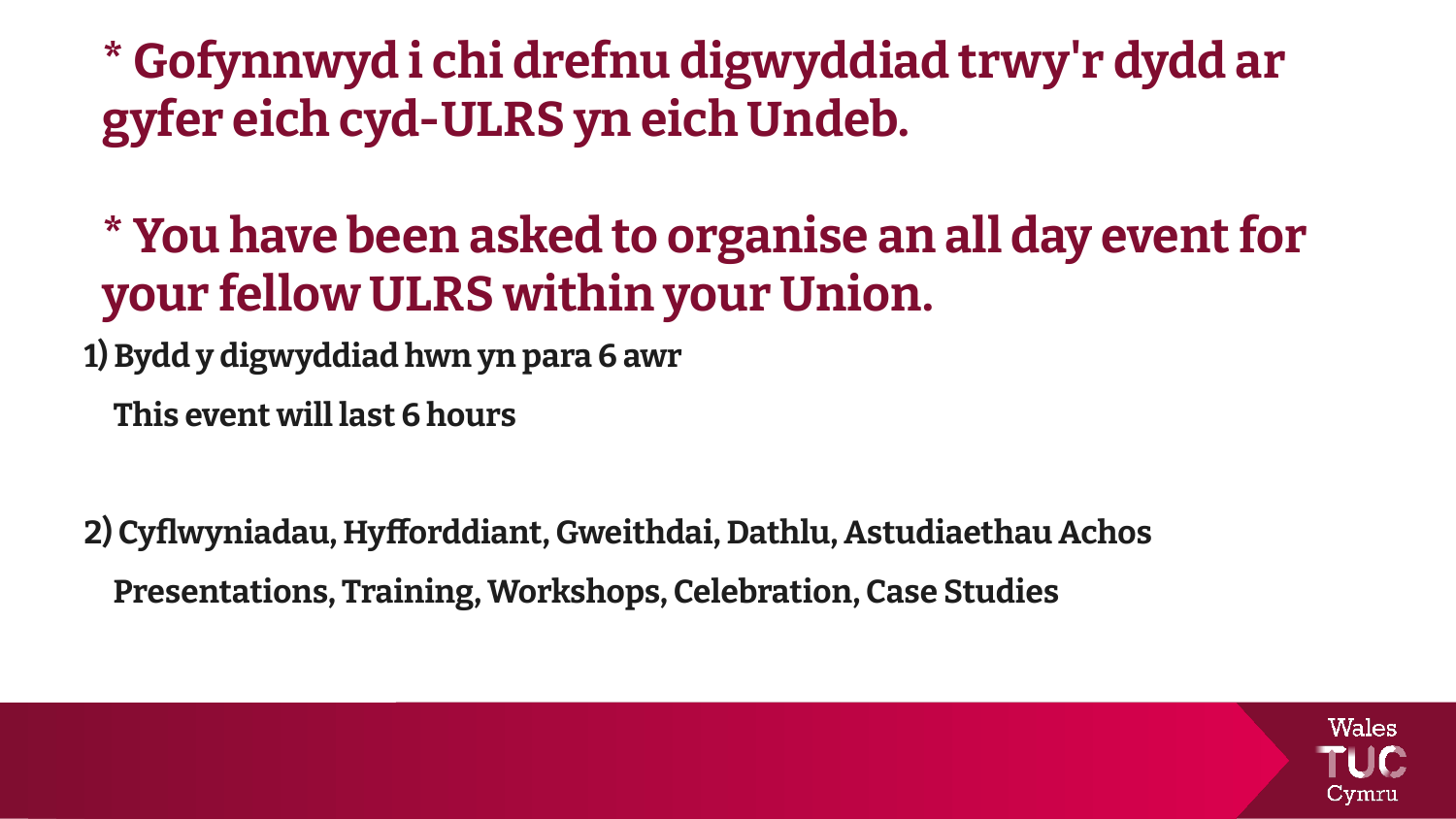

# * Gofynnwyd i chi drefnu digwyddiad trwy'r dydd ar gyfer eich cyd-ULRS yn eich Undeb. * You have been asked to organise an all day event for your fellow ULRS within your Union.
1) Bydd y digwyddiad hwn yn para 6 awr
     This event will last 6 hours

2) Cyflwyniadau, Hyfforddiant, Gweithdai, Dathlu, Astudiaethau Achos
     Presentations, Training, Workshops, Celebration, Case Studies